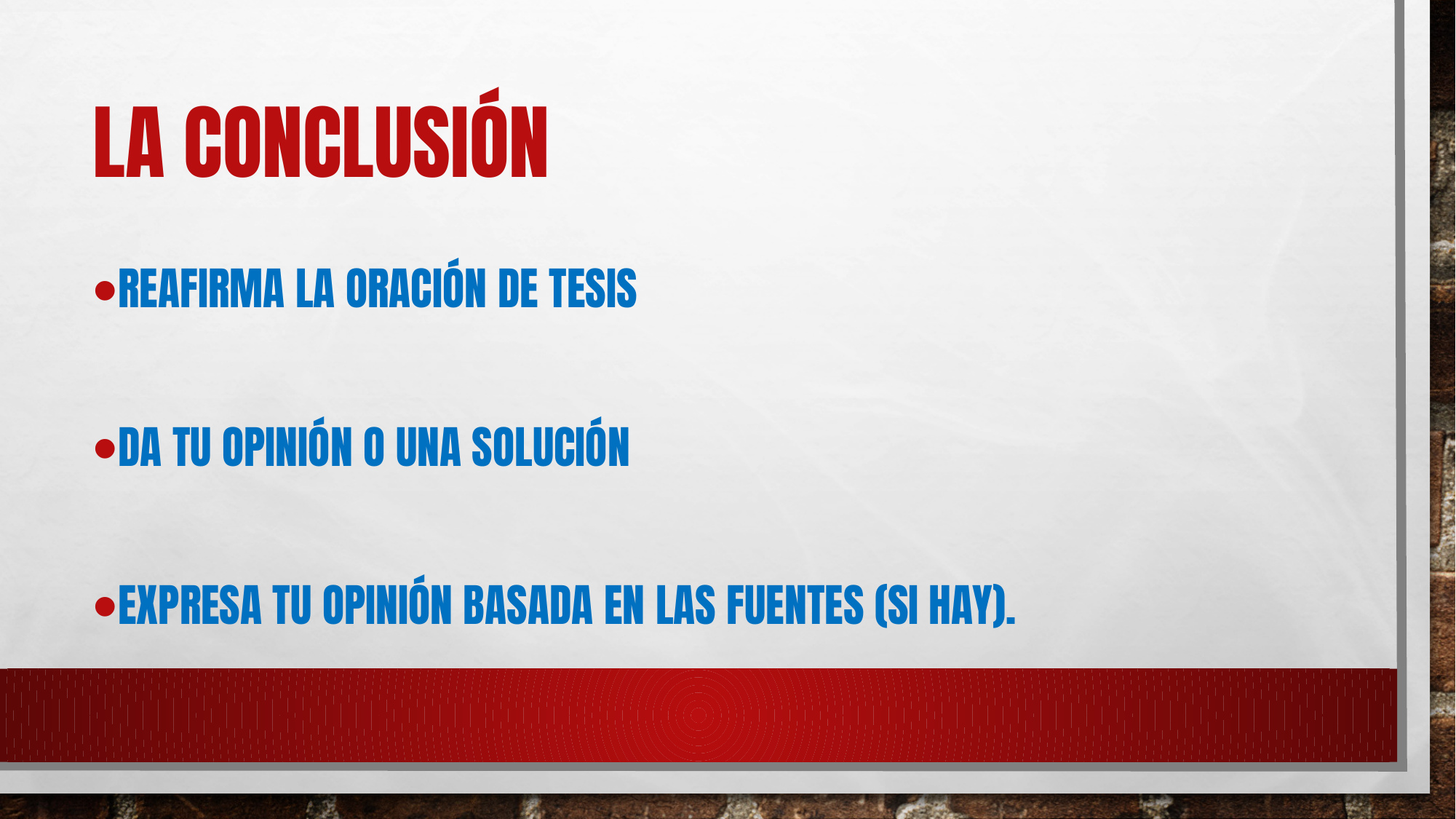

# La Conclusión
Reafirma la oración de tesis

Da tu opinión o una solución

Expresa tu opinión basada en las fuentes (si hay).